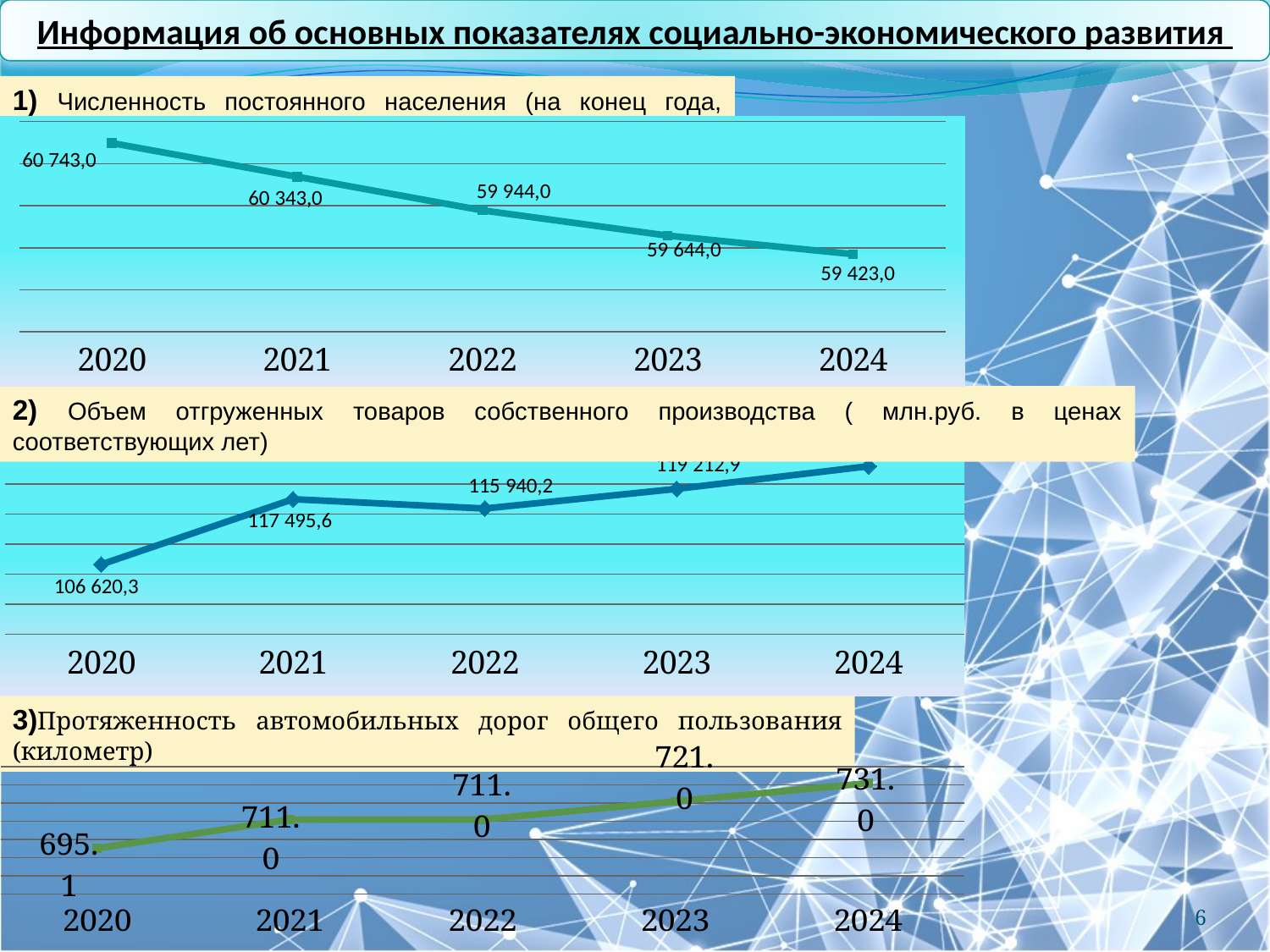

Информация об основных показателях социально-экономического развития
1) Численность постоянного населения (на конец года, человек)

### Chart

| Category | Ряд 1 |
|---|---|
| 2020 | 60743.0 |
| 2021 | 60343.0 |
| 2022 | 59944.0 |
| 2023 | 59644.0 |
| 2024 | 59423.0 |
2) Объем отгруженных товаров собственного производства ( млн.руб. в ценах соответствующих лет)

### Chart

| Category | Ряд 1 |
|---|---|
| 2020 | 106620.3 |
| 2021 | 117495.6 |
| 2022 | 115940.2 |
| 2023 | 119212.9 |
| 2024 | 122979.0 |
3)Протяженность автомобильных дорог общего пользования (километр)

### Chart

| Category | Ряд 1 |
|---|---|
| 2020 | 695.1 |
| 2021 | 711.0 |
| 2022 | 711.0 |
| 2023 | 721.0 |
| 2024 | 731.0 |
6